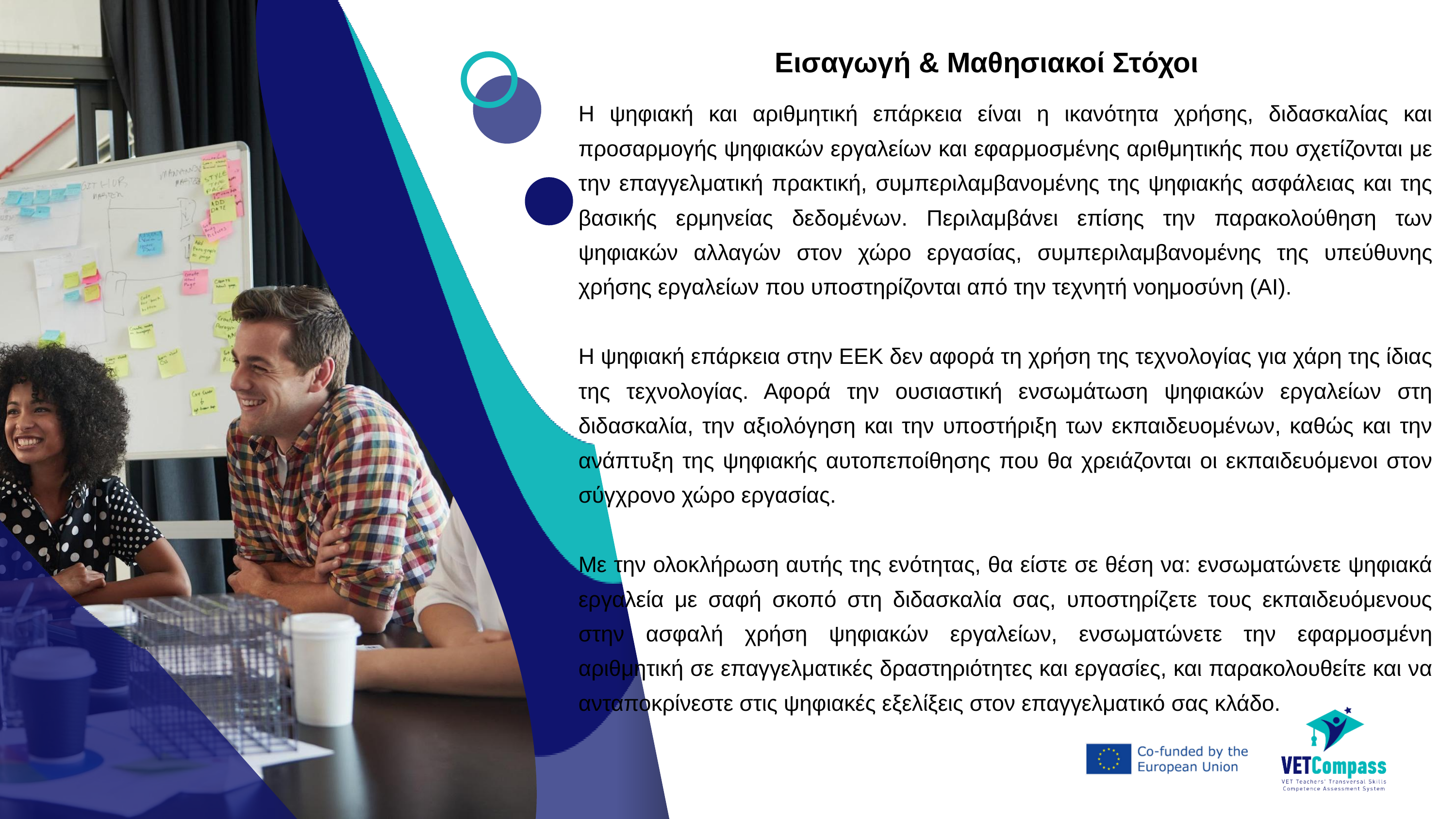

Εισαγωγή & Μαθησιακοί Στόχοι

Η ψηφιακή και αριθμητική επάρκεια είναι η ικανότητα χρήσης, διδασκαλίας και προσαρμογής ψηφιακών εργαλείων και εφαρμοσμένης αριθμητικής που σχετίζονται με την επαγγελματική πρακτική, συμπεριλαμβανομένης της ψηφιακής ασφάλειας και της βασικής ερμηνείας δεδομένων. Περιλαμβάνει επίσης την παρακολούθηση των ψηφιακών αλλαγών στον χώρο εργασίας, συμπεριλαμβανομένης της υπεύθυνης χρήσης εργαλείων που υποστηρίζονται από την τεχνητή νοημοσύνη (AI).

Η ψηφιακή επάρκεια στην ΕΕΚ δεν αφορά τη χρήση της τεχνολογίας για χάρη της ίδιας της τεχνολογίας. Αφορά την ουσιαστική ενσωμάτωση ψηφιακών εργαλείων στη διδασκαλία, την αξιολόγηση και την υποστήριξη των εκπαιδευομένων, καθώς και την ανάπτυξη της ψηφιακής αυτοπεποίθησης που θα χρειάζονται οι εκπαιδευόμενοι στον σύγχρονο χώρο εργασίας.

Με την ολοκλήρωση αυτής της ενότητας, θα είστε σε θέση να: ενσωματώνετε ψηφιακά εργαλεία με σαφή σκοπό στη διδασκαλία σας, υποστηρίζετε τους εκπαιδευόμενους στην ασφαλή χρήση ψηφιακών εργαλείων, ενσωματώνετε την εφαρμοσμένη αριθμητική σε επαγγελματικές δραστηριότητες και εργασίες, και παρακολουθείτε και να ανταποκρίνεστε στις ψηφιακές εξελίξεις στον επαγγελματικό σας κλάδο.